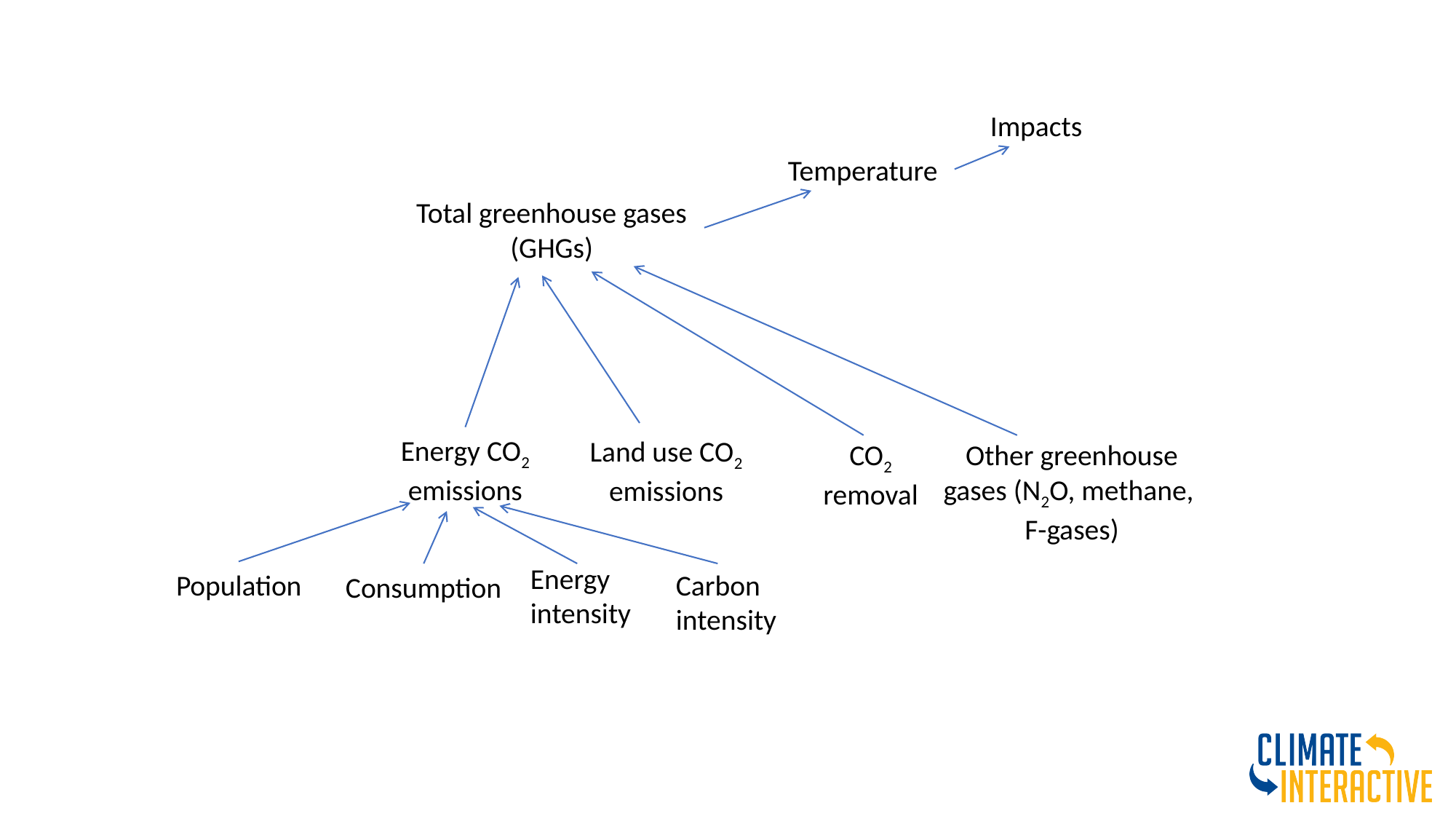

Impacts
Temperature
Total greenhouse gases (GHGs)
Energy CO2 emissions
Land use CO2 emissions
CO2 removal
Other greenhouse gases (N2O, methane,
F-gases)

Energy intensity
Population
Carbon intensity
Consumption